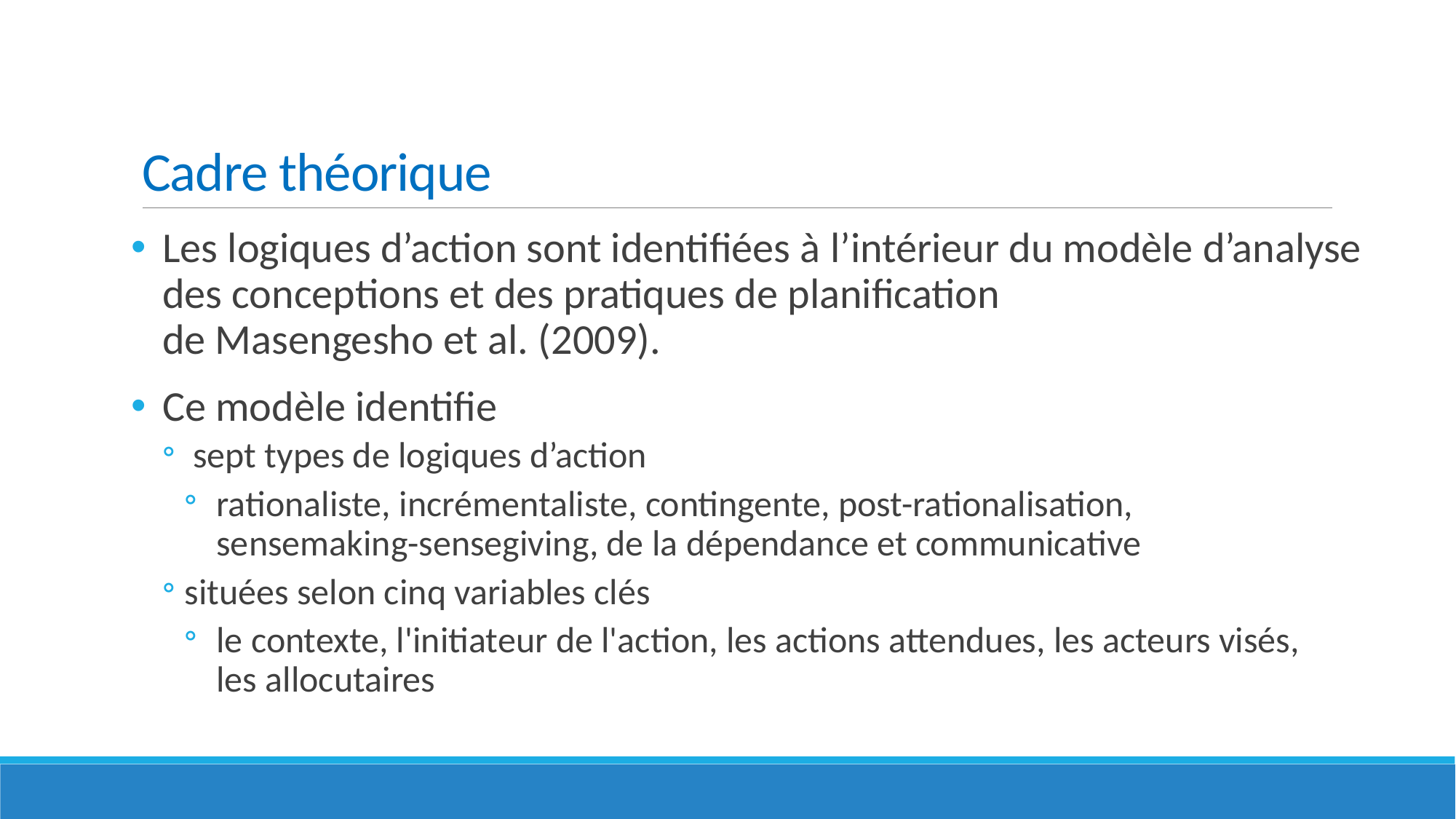

# Cadre théorique
Les logiques d’action sont identifiées à l’intérieur du modèle d’analyse des conceptions et des pratiques de planification
de Masengesho et al. (2009).
Ce modèle identifie
 sept types de logiques d’action
rationaliste, incrémentaliste, contingente, post-rationalisation,
sensemaking-sensegiving, de la dépendance et communicative
situées selon cinq variables clés
le contexte, l'initiateur de l'action, les actions attendues, les acteurs visés,
les allocutaires